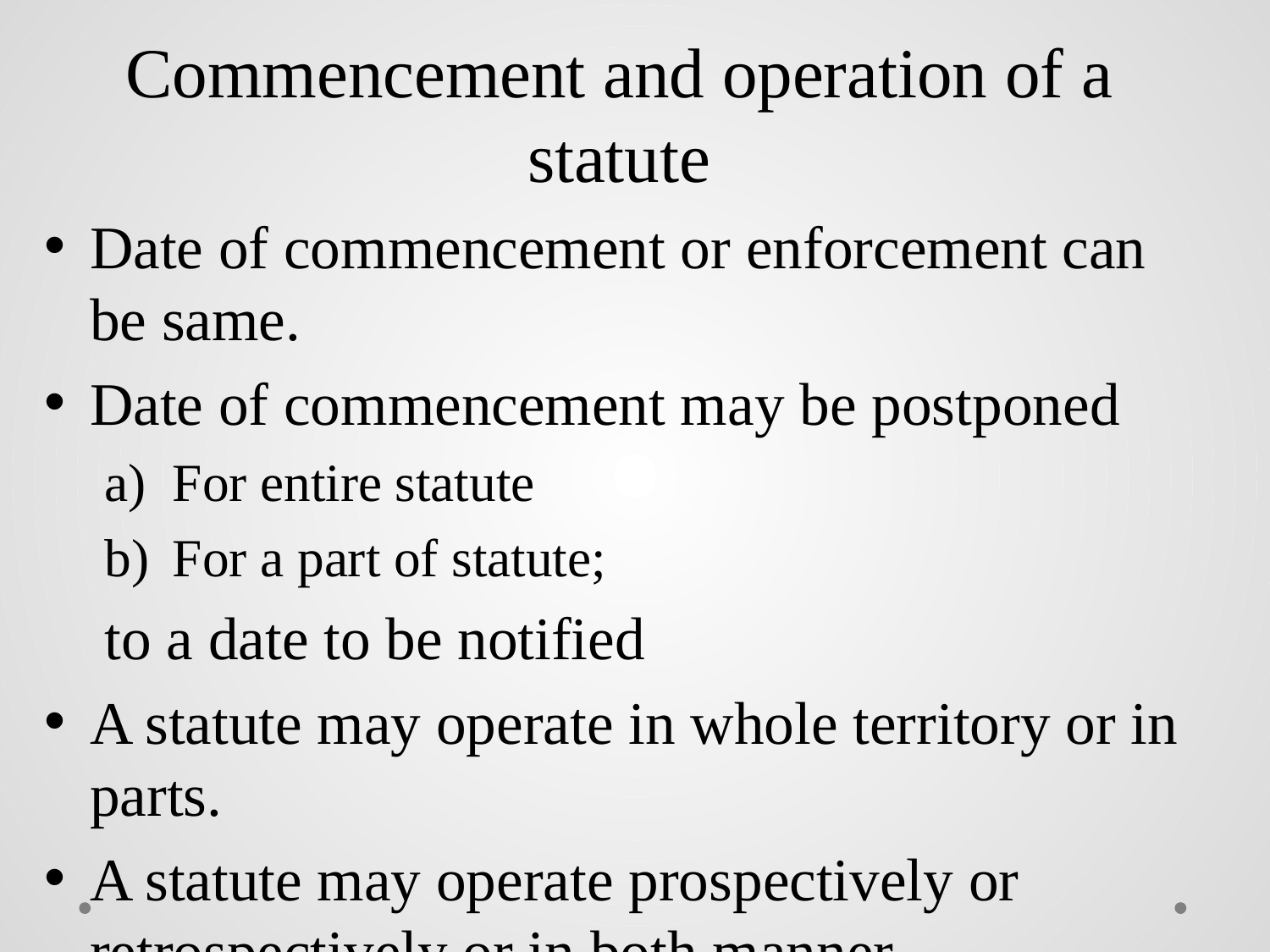

Commencement and operation of a statute
Date of commencement or enforcement can be same.
Date of commencement may be postponed
For entire statute
For a part of statute;
    to a date to be notified
A statute may operate in whole territory or in parts.
A statute may operate prospectively or retrospectively or in both manner.